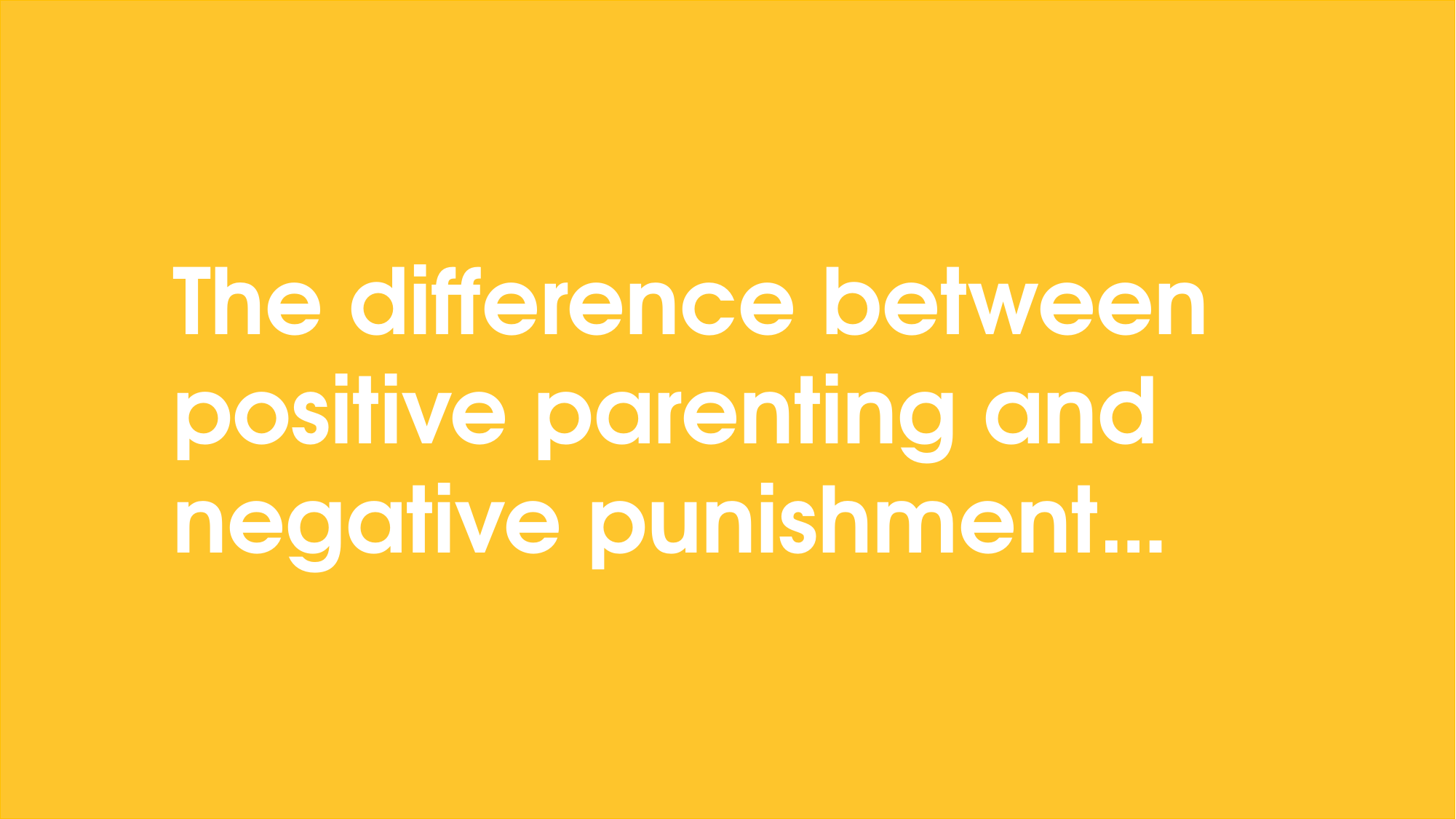

The difference between positive parenting and negative punishment…